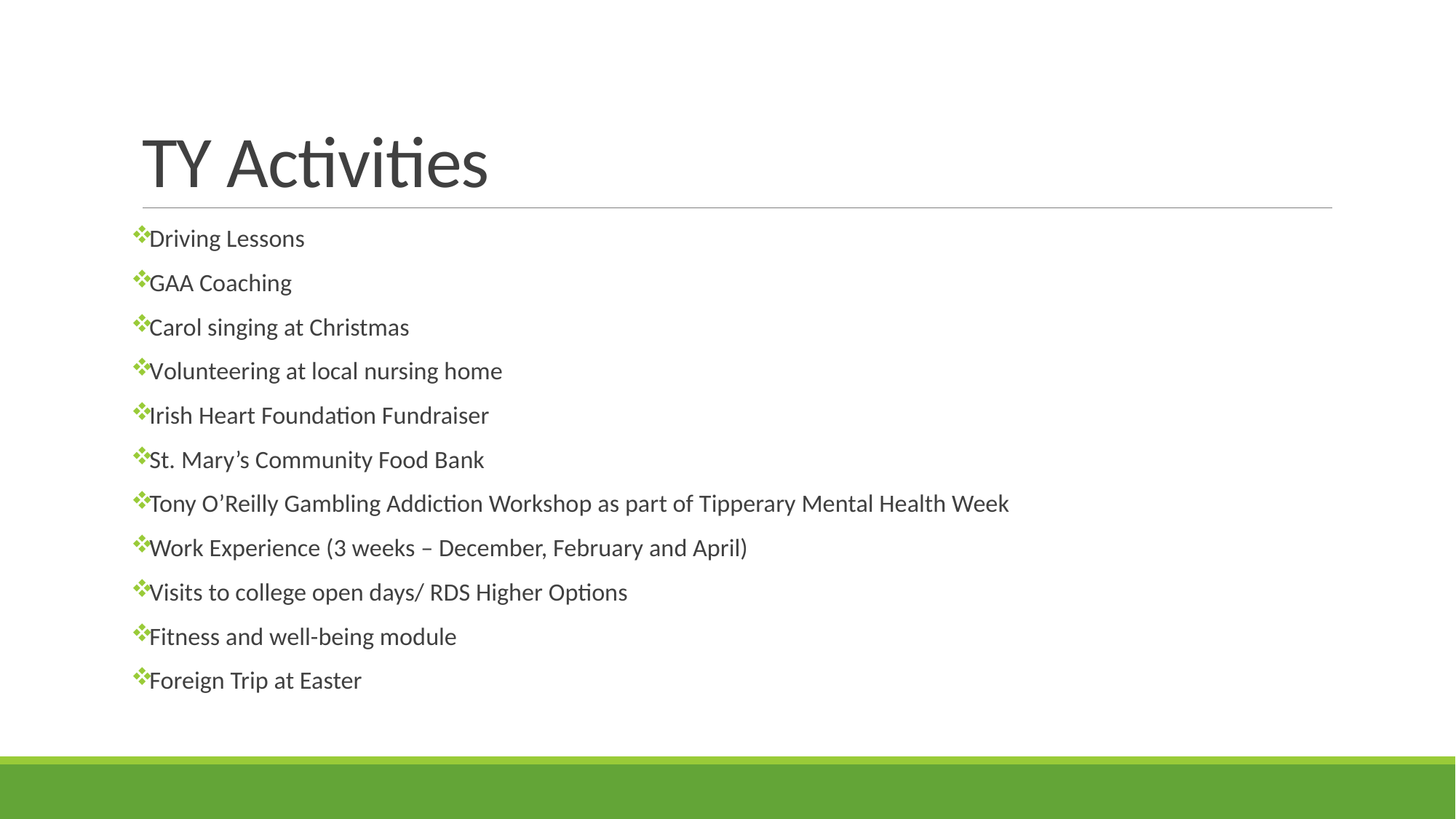

# TY Activities
Driving Lessons
GAA Coaching
Carol singing at Christmas
Volunteering at local nursing home
Irish Heart Foundation Fundraiser
St. Mary’s Community Food Bank
Tony O’Reilly Gambling Addiction Workshop as part of Tipperary Mental Health Week
Work Experience (3 weeks – December, February and April)
Visits to college open days/ RDS Higher Options
Fitness and well-being module
Foreign Trip at Easter